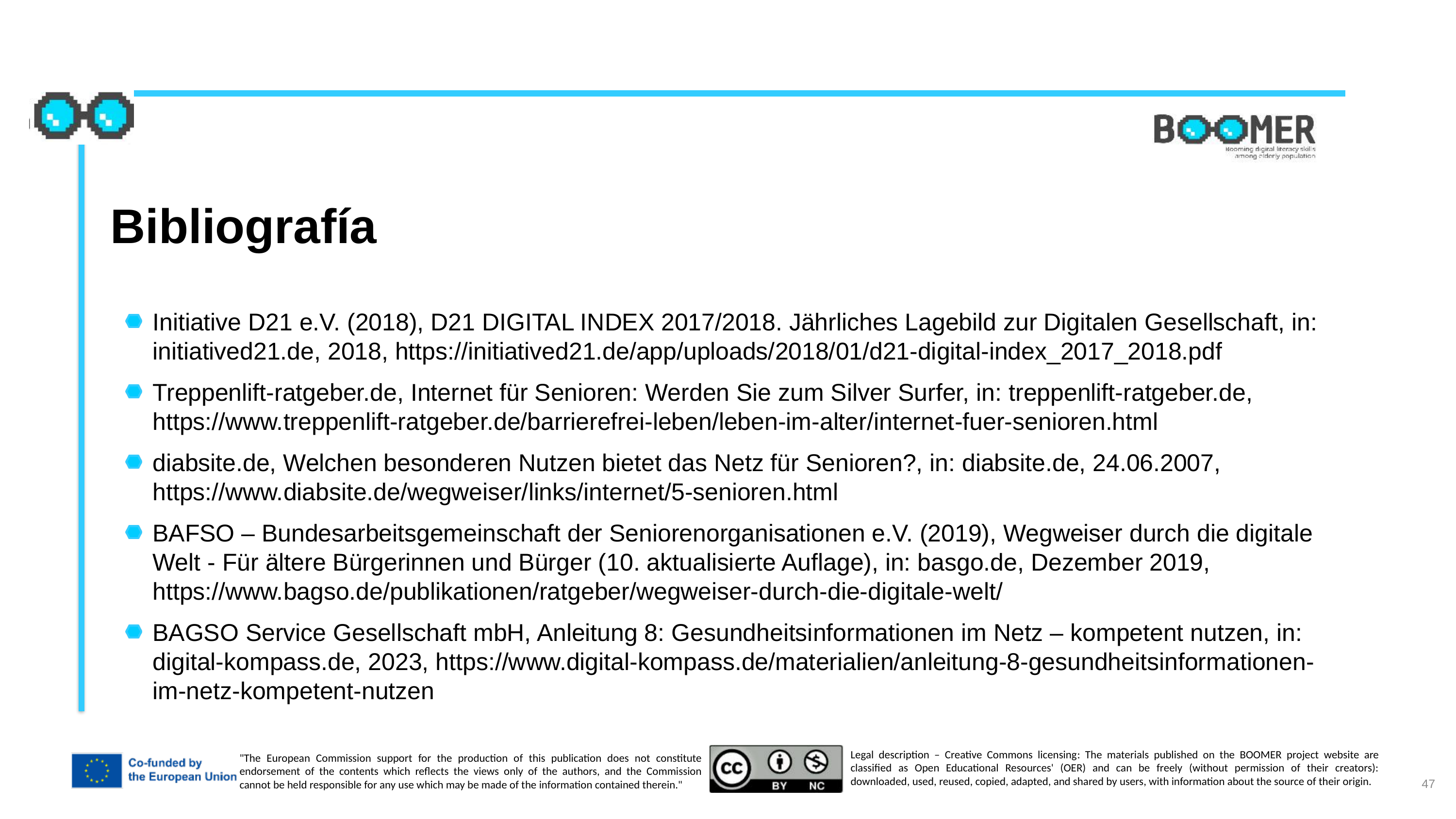

Bibliografía
Initiative D21 e.V. (2018), D21 DIGITAL INDEX 2017/2018. Jährliches Lagebild zur Digitalen Gesellschaft, in: initiatived21.de, 2018, https://initiatived21.de/app/uploads/2018/01/d21-digital-index_2017_2018.pdf
Treppenlift-ratgeber.de, Internet für Senioren: Werden Sie zum Silver Surfer, in: treppenlift-ratgeber.de, https://www.treppenlift-ratgeber.de/barrierefrei-leben/leben-im-alter/internet-fuer-senioren.html
diabsite.de, Welchen besonderen Nutzen bietet das Netz für Senioren?, in: diabsite.de, 24.06.2007, https://www.diabsite.de/wegweiser/links/internet/5-senioren.html
BAFSO – Bundesarbeitsgemeinschaft der Seniorenorganisationen e.V. (2019), Wegweiser durch die digitale Welt - Für ältere Bürgerinnen und Bürger (10. aktualisierte Auflage), in: basgo.de, Dezember 2019, https://www.bagso.de/publikationen/ratgeber/wegweiser-durch-die-digitale-welt/
BAGSO Service Gesellschaft mbH, Anleitung 8: Gesundheitsinformationen im Netz – kompetent nutzen, in: digital-kompass.de, 2023, https://www.digital-kompass.de/materialien/anleitung-8-gesundheitsinformationen-im-netz-kompetent-nutzen
47